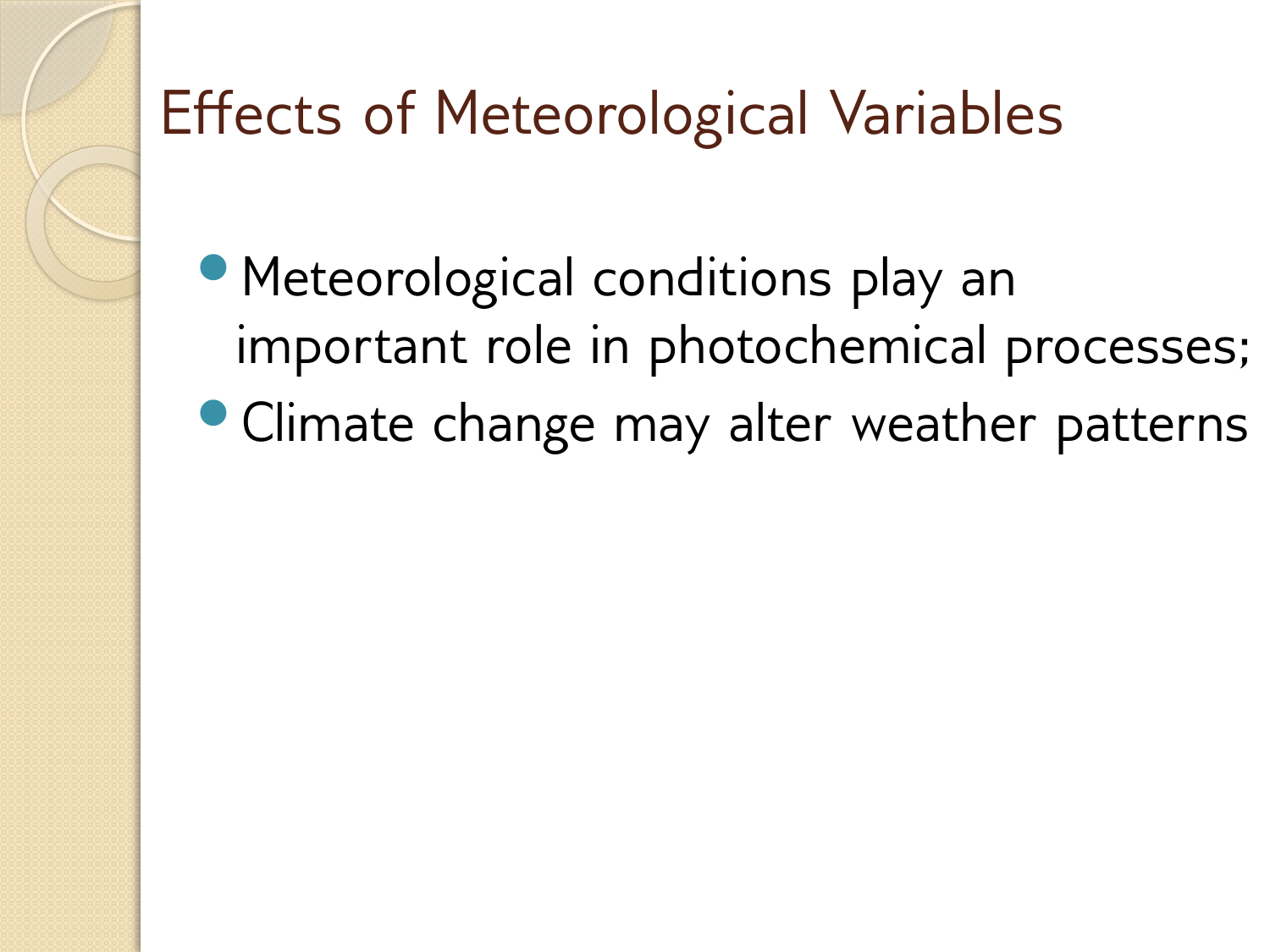

Effects of Meteorological Variables
Meteorological conditions play an important role in photochemical processes;
Climate change may alter weather patterns